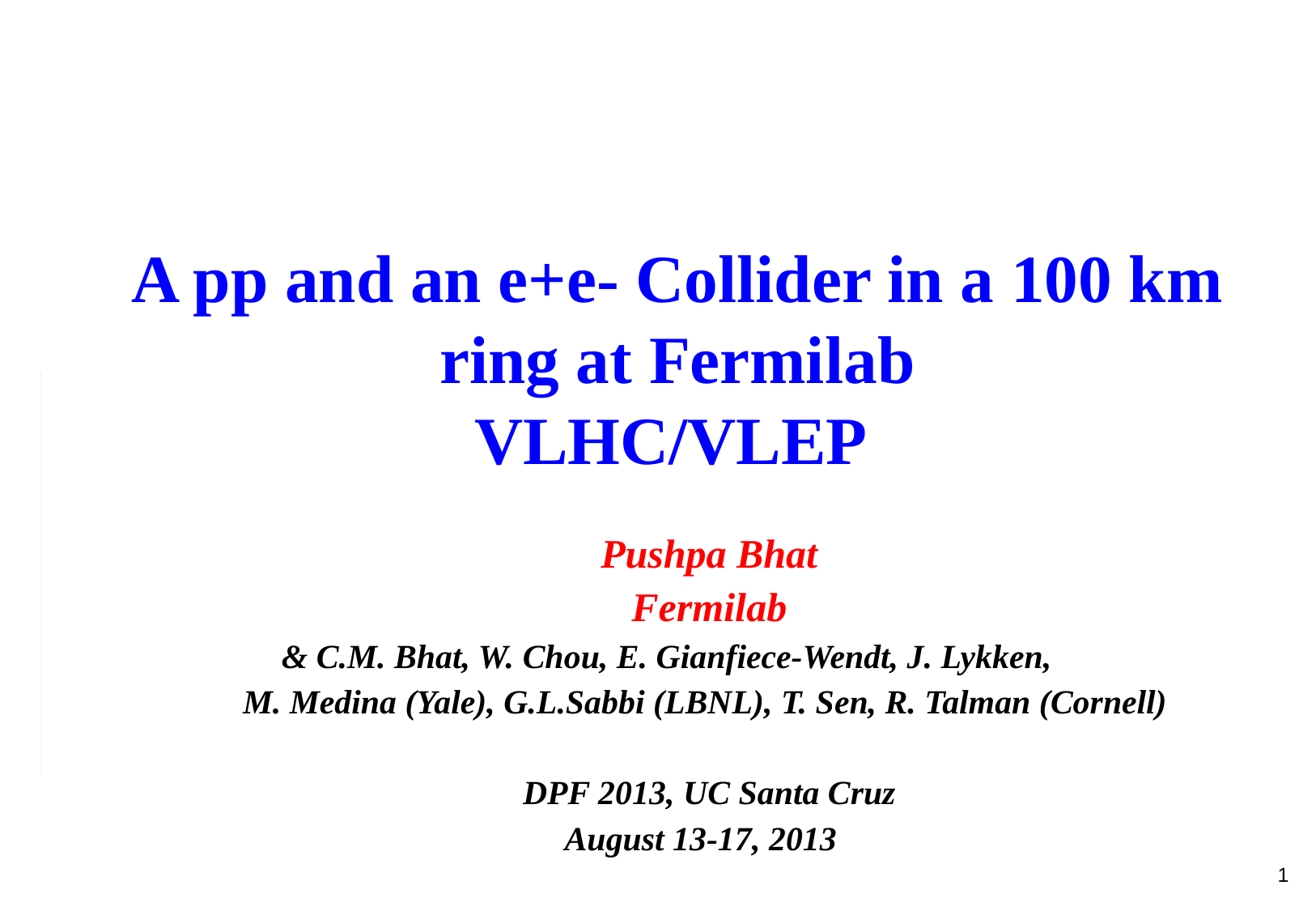

# A pp and an e+e- Collider in a 100 km ring at Fermilab VLHC/VLEP
Pushpa Bhat
Fermilab
 & C.M. Bhat, W. Chou, E. Gianfiece-Wendt, J. Lykken,
 M. Medina (Yale), G.L.Sabbi (LBNL), T. Sen, R. Talman (Cornell)

DPF 2013, UC Santa Cruz
August 13-17, 2013

1